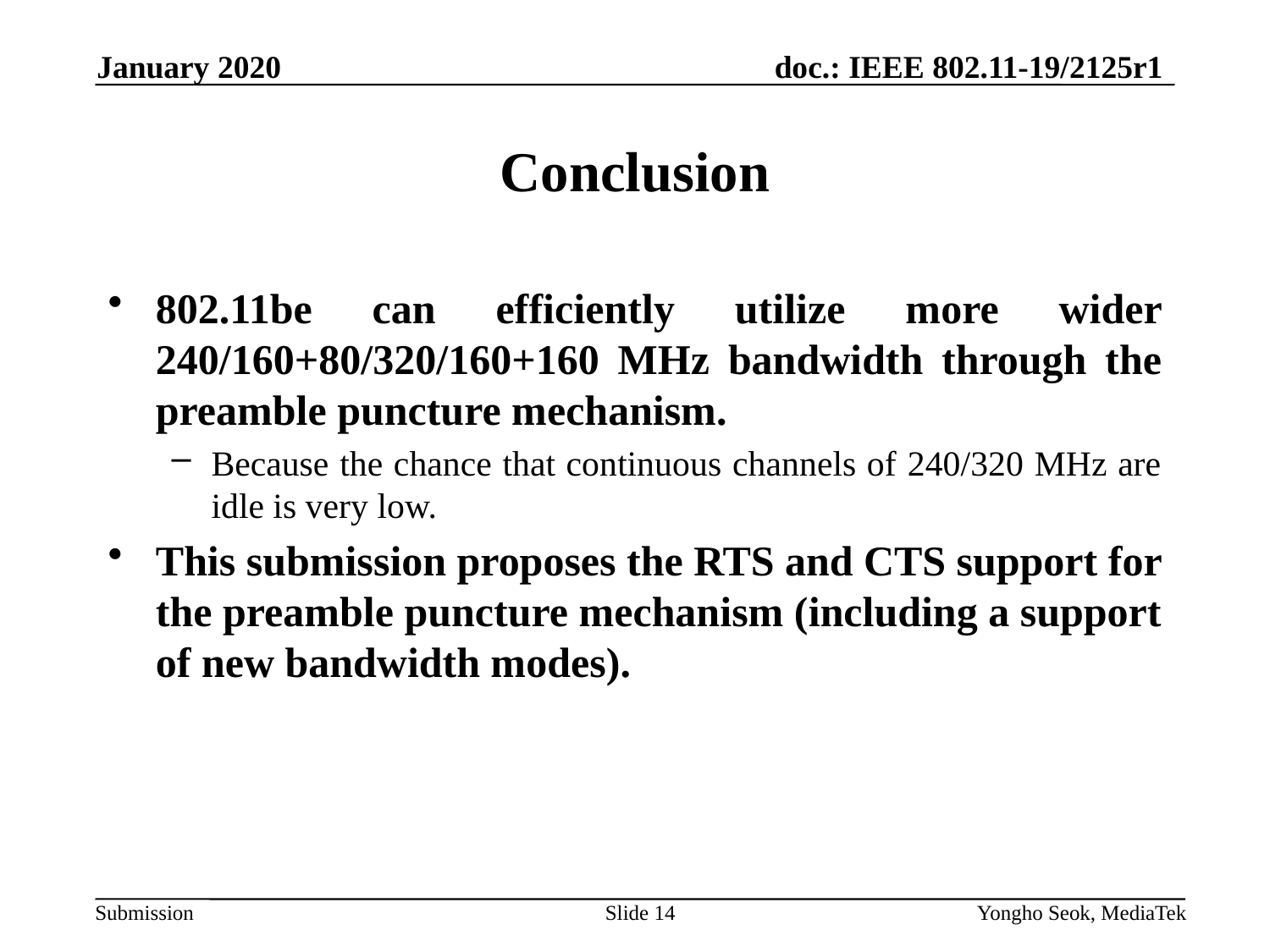

January 2020
# Conclusion
802.11be can efficiently utilize more wider 240/160+80/320/160+160 MHz bandwidth through the preamble puncture mechanism.
Because the chance that continuous channels of 240/320 MHz are idle is very low.
This submission proposes the RTS and CTS support for the preamble puncture mechanism (including a support of new bandwidth modes).
Slide 14
Yongho Seok, MediaTek